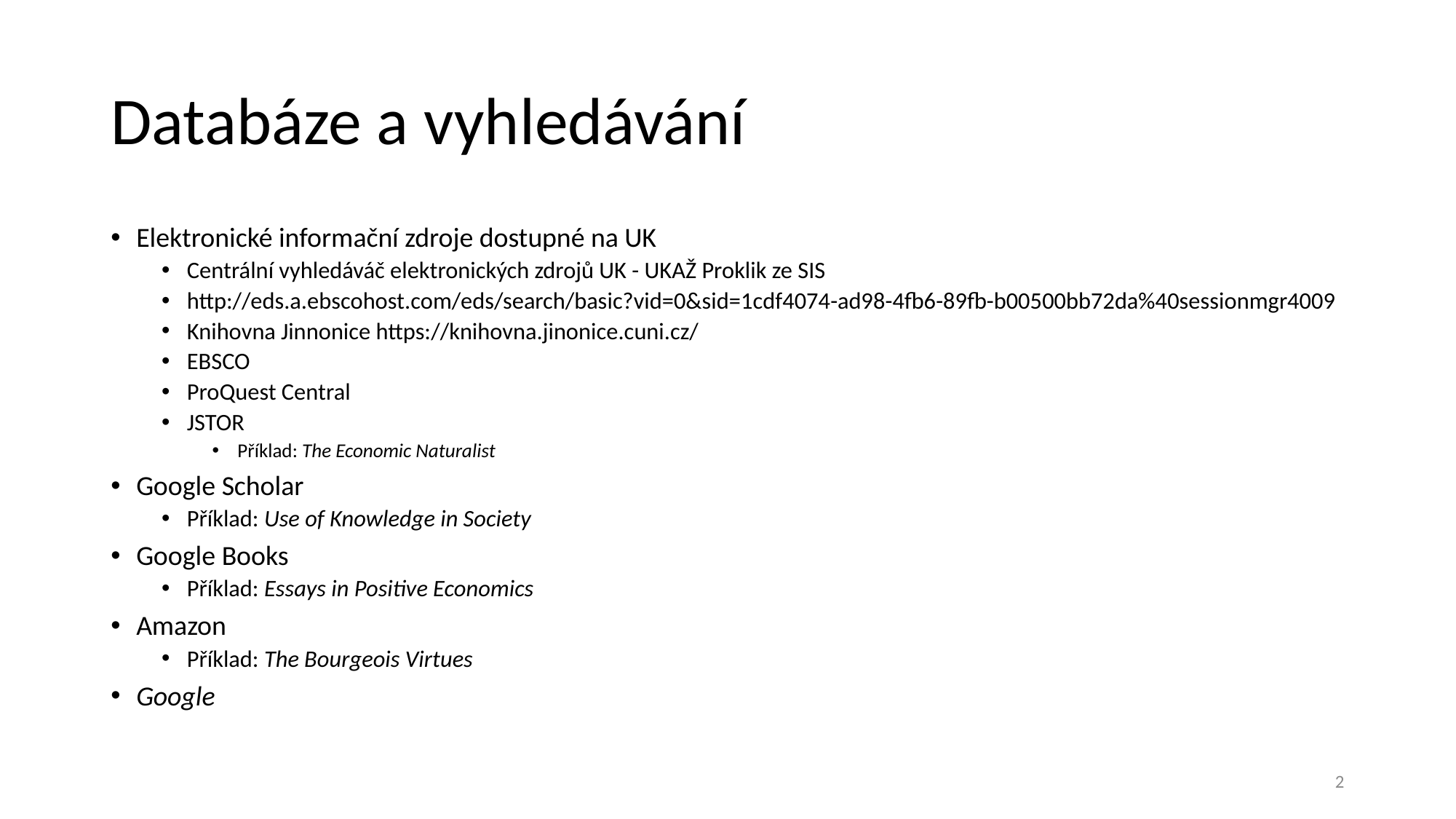

# Databáze a vyhledávání
Elektronické informační zdroje dostupné na UK
Centrální vyhledáváč elektronických zdrojů UK - UKAŽ Proklik ze SIS
http://eds.a.ebscohost.com/eds/search/basic?vid=0&sid=1cdf4074-ad98-4fb6-89fb-b00500bb72da%40sessionmgr4009
Knihovna Jinnonice https://knihovna.jinonice.cuni.cz/
EBSCO
ProQuest Central
JSTOR
Příklad: The Economic Naturalist
Google Scholar
Příklad: Use of Knowledge in Society
Google Books
Příklad: Essays in Positive Economics
Amazon
Příklad: The Bourgeois Virtues
Google

2